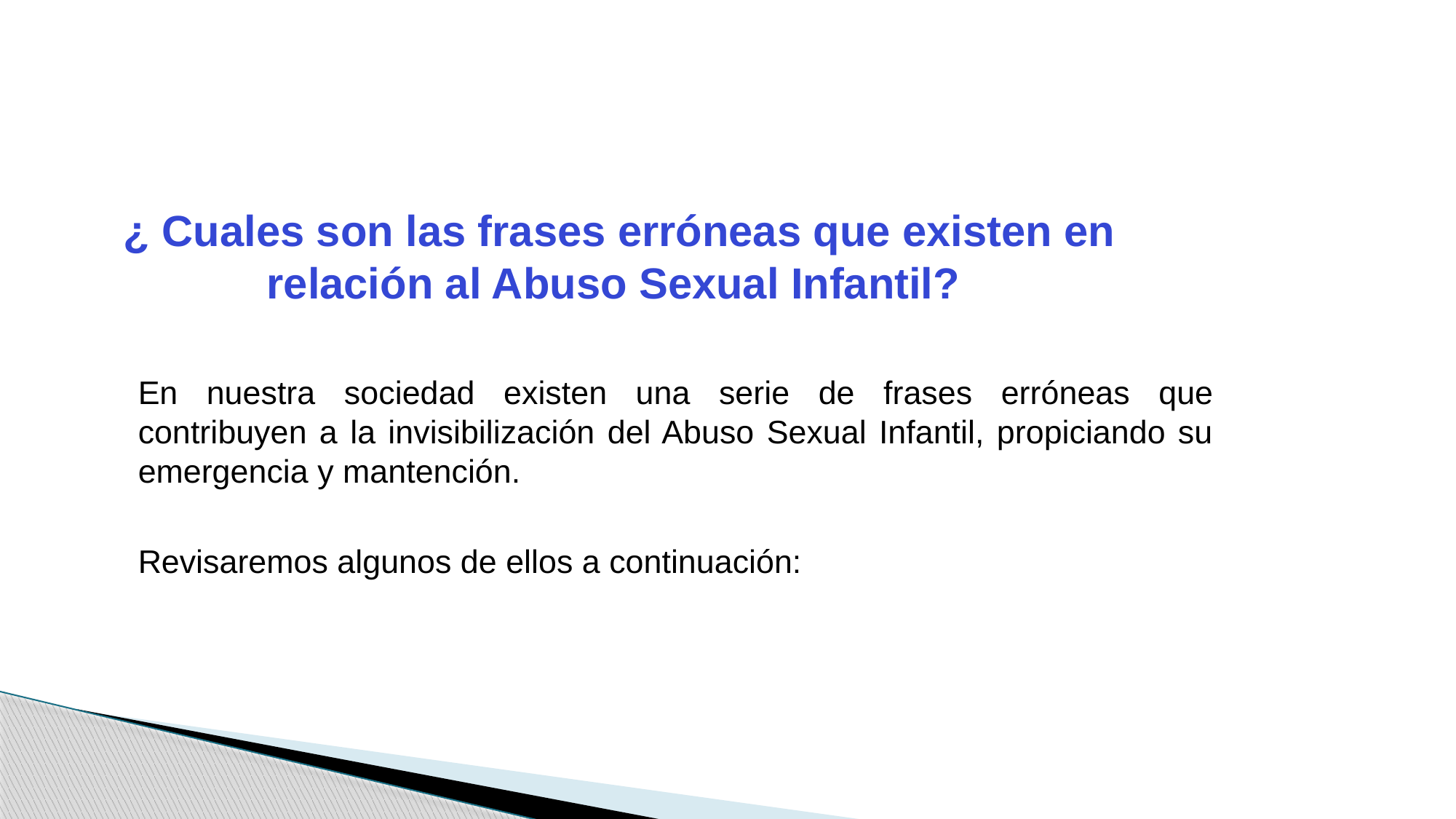

# ¿ Cuales son las frases erróneas que existen en relación al Abuso Sexual Infantil?
En nuestra sociedad existen una serie de frases erróneas que contribuyen a la invisibilización del Abuso Sexual Infantil, propiciando su emergencia y mantención.

Revisaremos algunos de ellos a continuación: